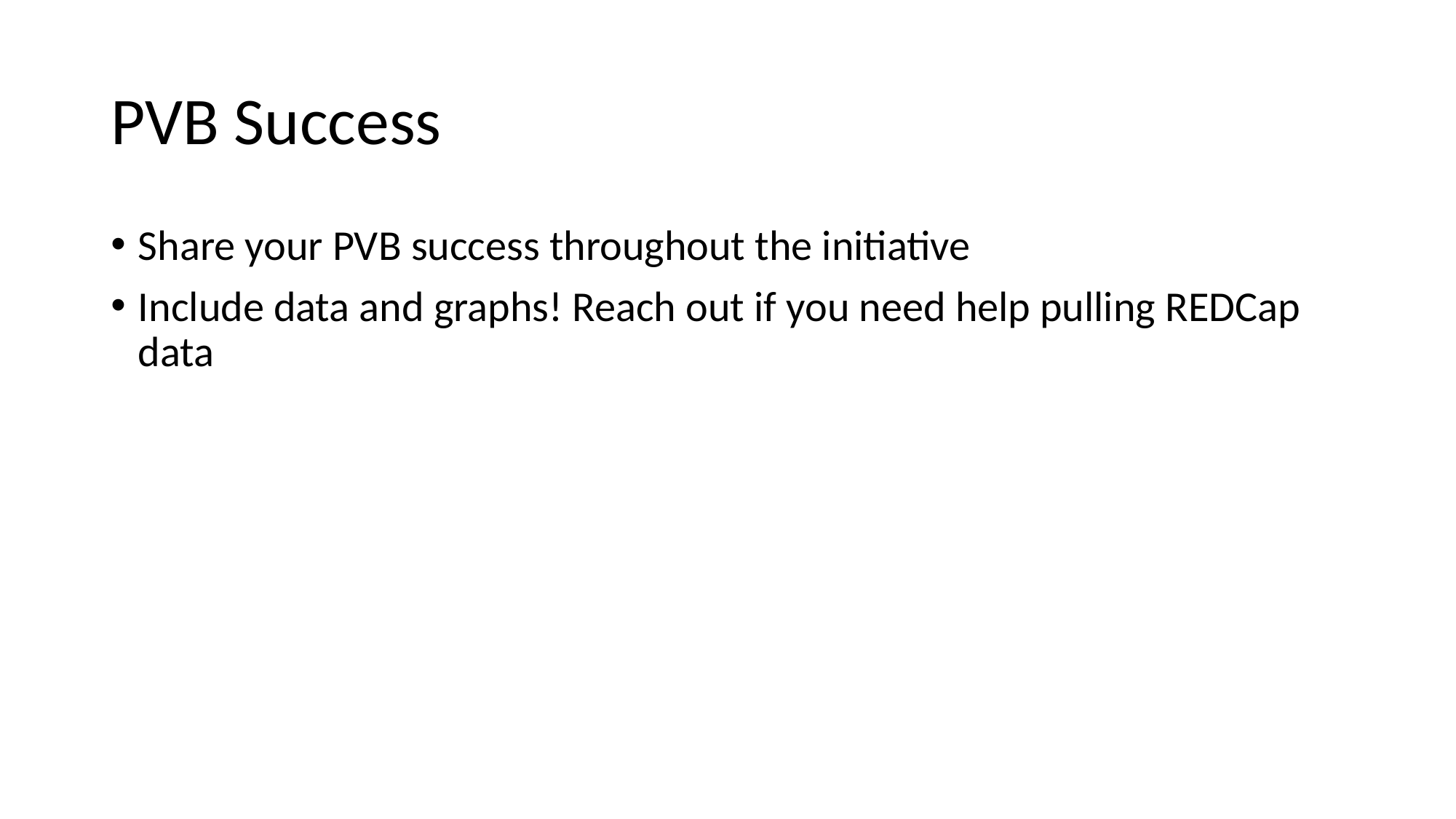

# PVB Success
Share your PVB success throughout the initiative
Include data and graphs! Reach out if you need help pulling REDCap data